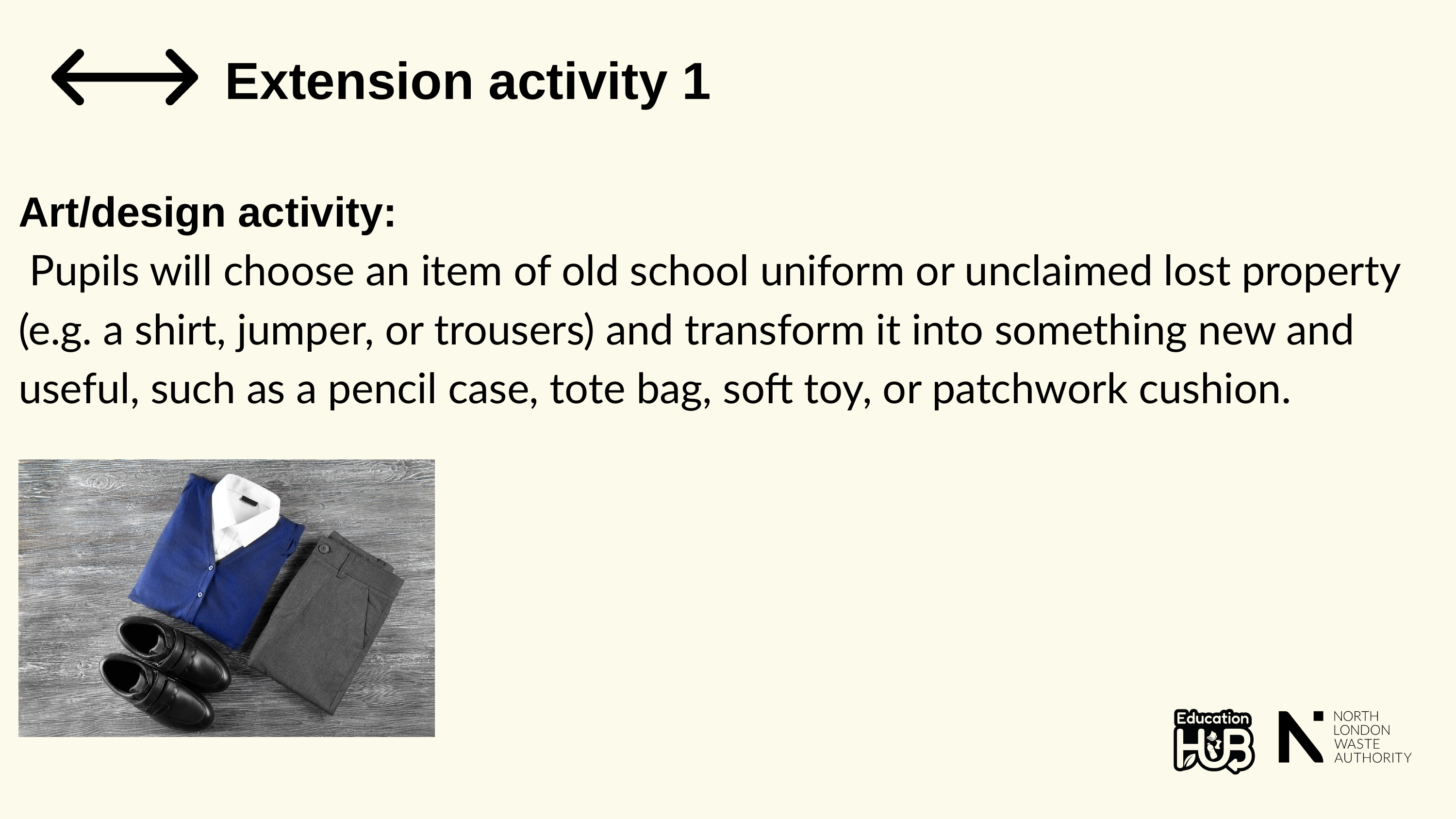

Extension activity 1

Art/design activity:
 Pupils will choose an item of old school uniform or unclaimed lost property (e.g. a shirt, jumper, or trousers) and transform it into something new and useful, such as a pencil case, tote bag, soft toy, or patchwork cushion.